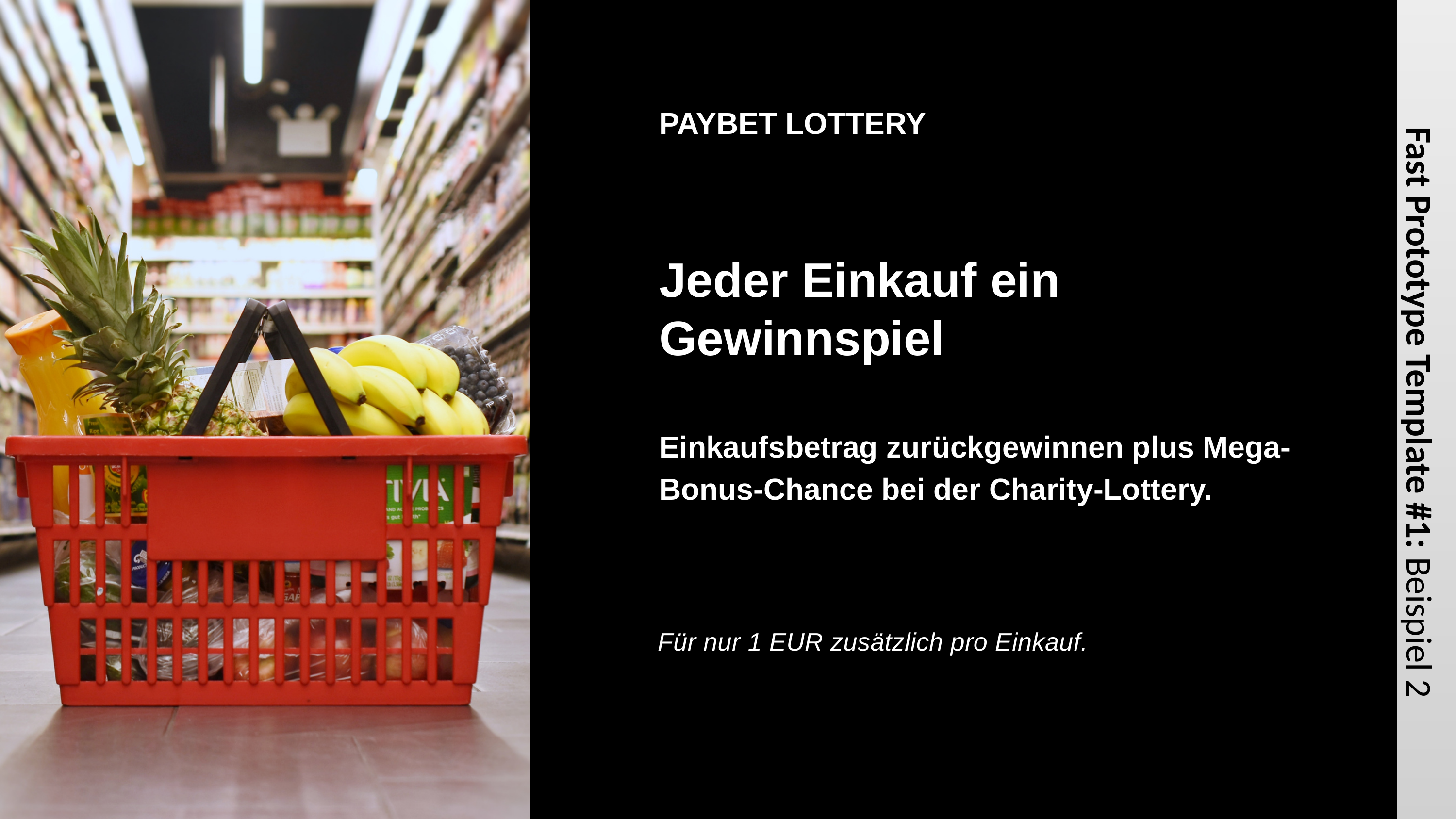

PAYBET LOTTERY
Jeder Einkauf ein Gewinnspiel
Fast Prototype Template #1: Beispiel 2
Einkaufsbetrag zurückgewinnen plus Mega-Bonus-Chance bei der Charity-Lottery.
Für nur 1 EUR zusätzlich pro Einkauf.